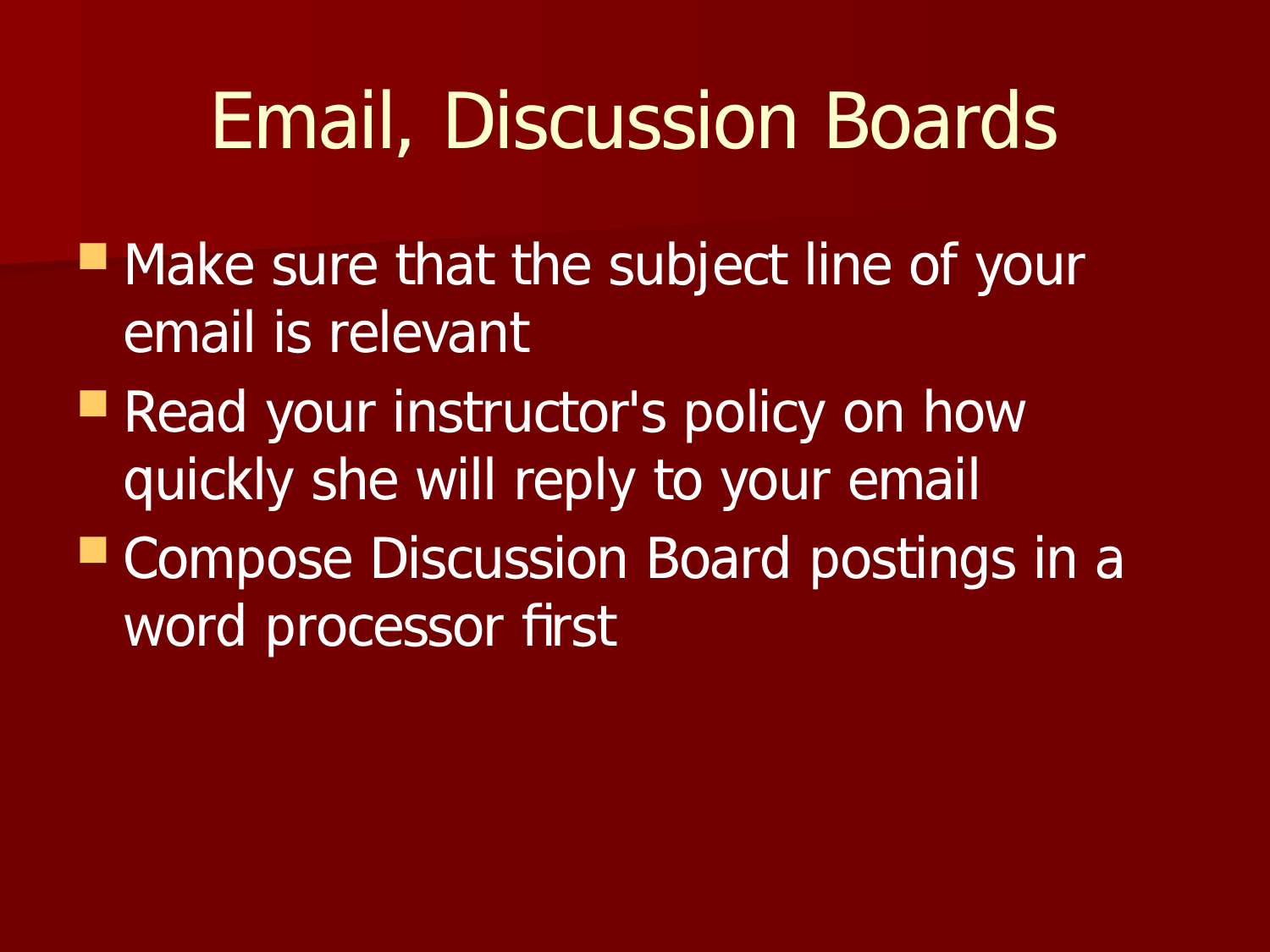

# Email, Discussion Boards
Make sure that the subject line of your email is relevant
Read your instructor's policy on how quickly she will reply to your email
Compose Discussion Board postings in a word processor first